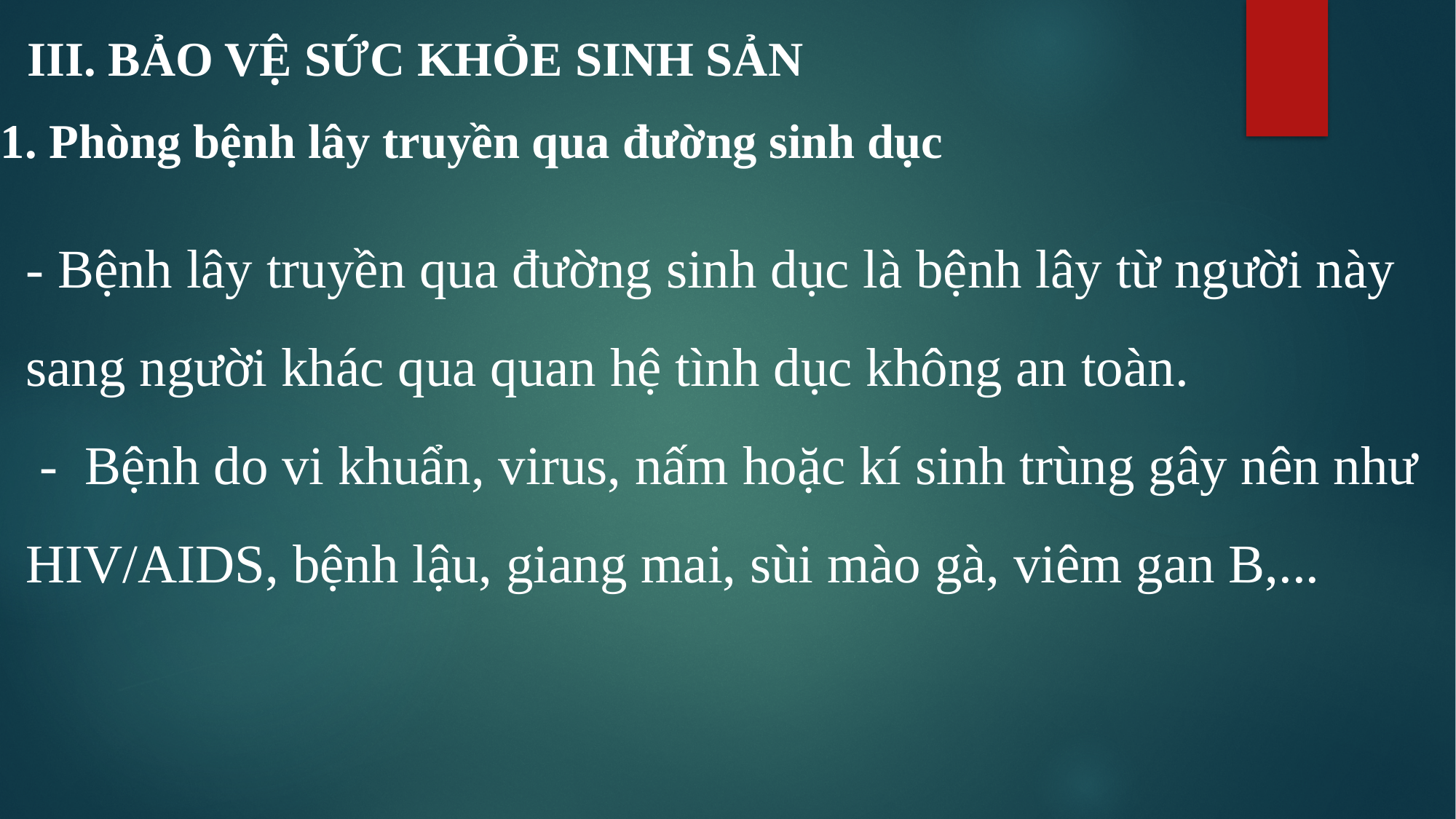

III. BẢO VỆ SỨC KHỎE SINH SẢN
1. Phòng bệnh lây truyền qua đường sinh dục
- Bệnh lây truyền qua đường sinh dục là bệnh lây từ người này sang người khác qua quan hệ tình dục không an toàn.
 -  Bệnh do vi khuẩn, virus, nấm hoặc kí sinh trùng gây nên như HIV/AIDS, bệnh lậu, giang mai, sùi mào gà, viêm gan B,...